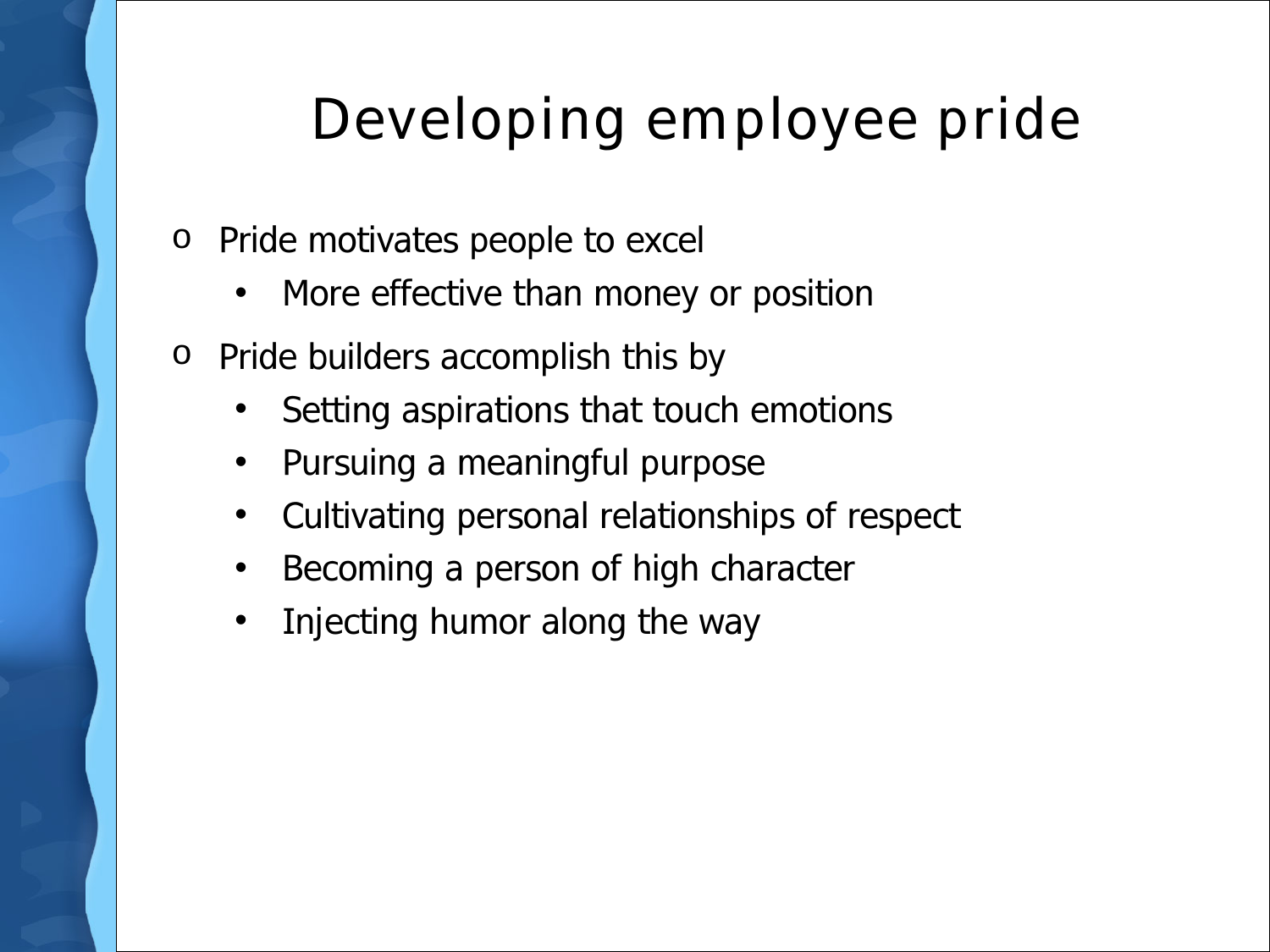

# Developing employee pride
Pride motivates people to excel
More effective than money or position
Pride builders accomplish this by
Setting aspirations that touch emotions
Pursuing a meaningful purpose
Cultivating personal relationships of respect
Becoming a person of high character
Injecting humor along the way